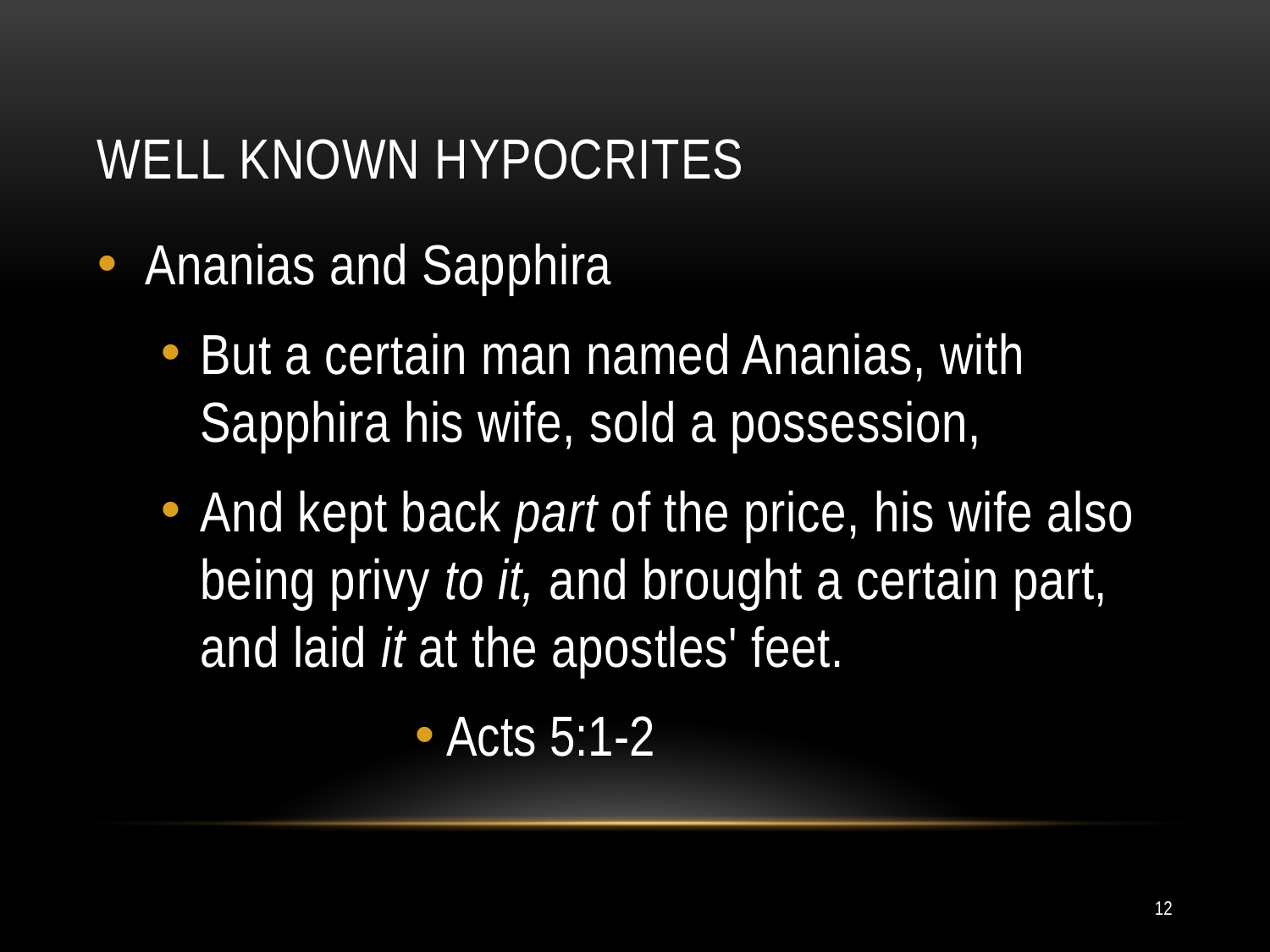

# Well known hypocrites
Ananias and Sapphira
But a certain man named Ananias, with Sapphira his wife, sold a possession,
And kept back part of the price, his wife also being privy to it, and brought a certain part, and laid it at the apostles' feet.
Acts 5:1-2
12